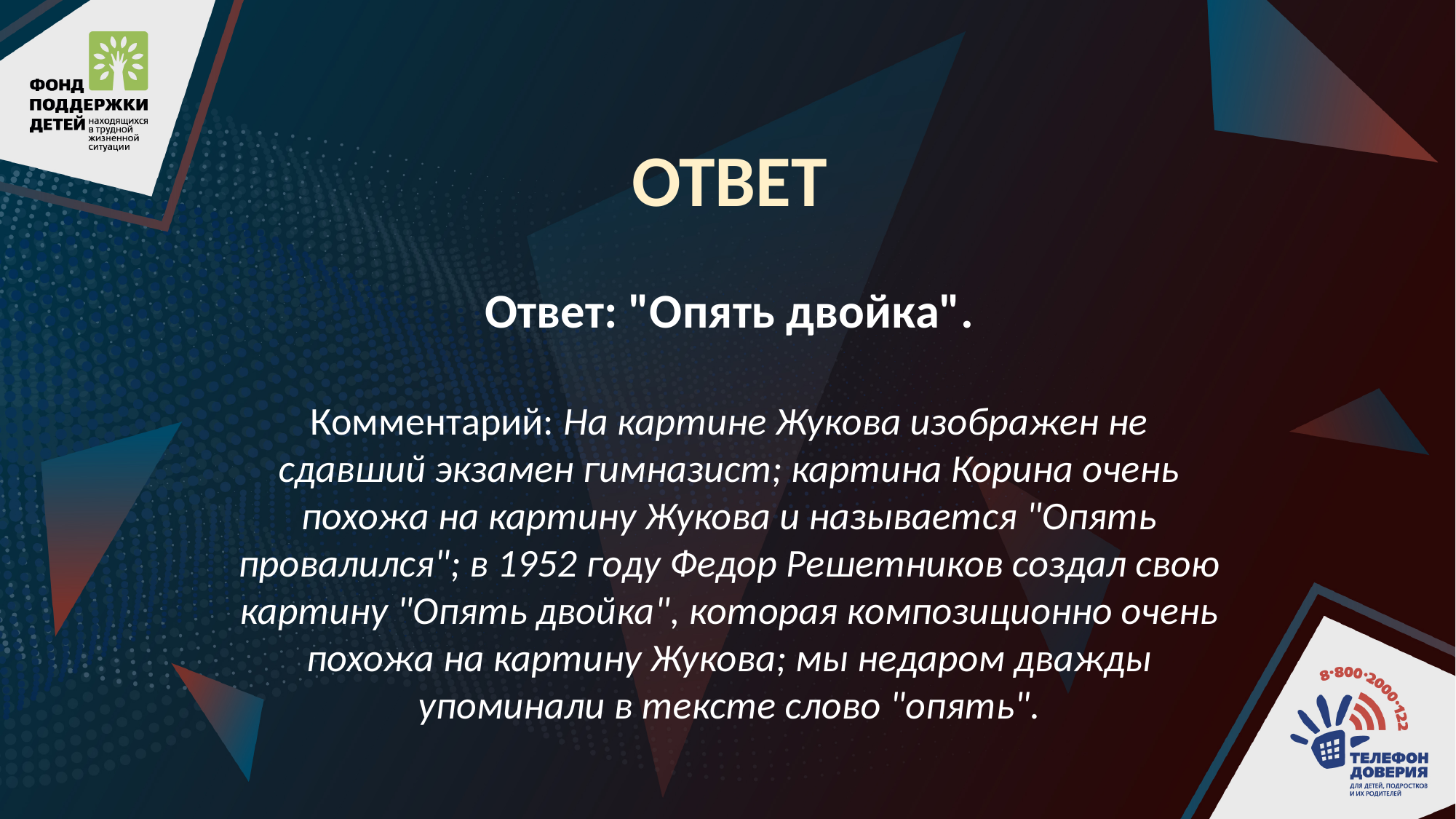

ОТВЕТ
Ответ: "Опять двойка".

Комментарий: На картине Жукова изображен не сдавший экзамен гимназист; картина Корина очень похожа на картину Жукова и называется "Опять провалился"; в 1952 году Федор Решетников создал свою картину "Опять двойка", которая композиционно очень похожа на картину Жукова; мы недаром дважды упоминали в тексте слово "опять".